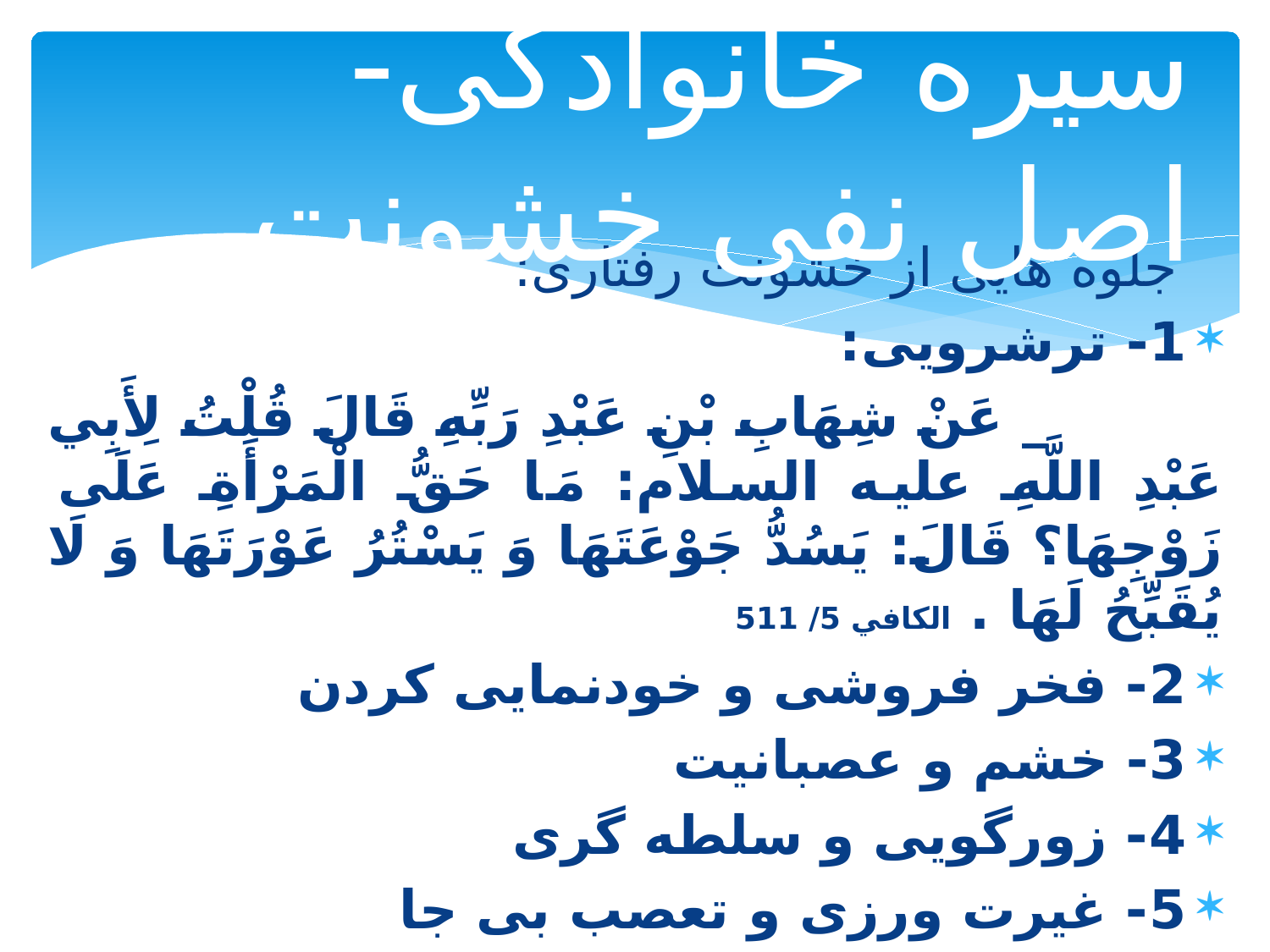

# سیره خانوادگی- اصل نفی خشونت
   جلوه هایی از خشونت رفتاری؛
1- ترشرویی:
         _ عَنْ شِهَابِ بْنِ عَبْدِ رَبِّهِ قَالَ قُلْتُ لِأَبِي عَبْدِ اللَّهِ علیه السلام: مَا حَقُّ الْمَرْأَةِ عَلَى زَوْجِهَا؟ قَالَ: يَسُدُّ جَوْعَتَهَا وَ يَسْتُرُ عَوْرَتَهَا وَ لَا يُقَبِّحُ لَهَا . الكافي 5/ 511
2- فخر فروشی و خودنمایی کردن
3- خشم و عصبانیت
4- زورگویی و سلطه گری
5- غیرت ورزی و تعصب بی جا